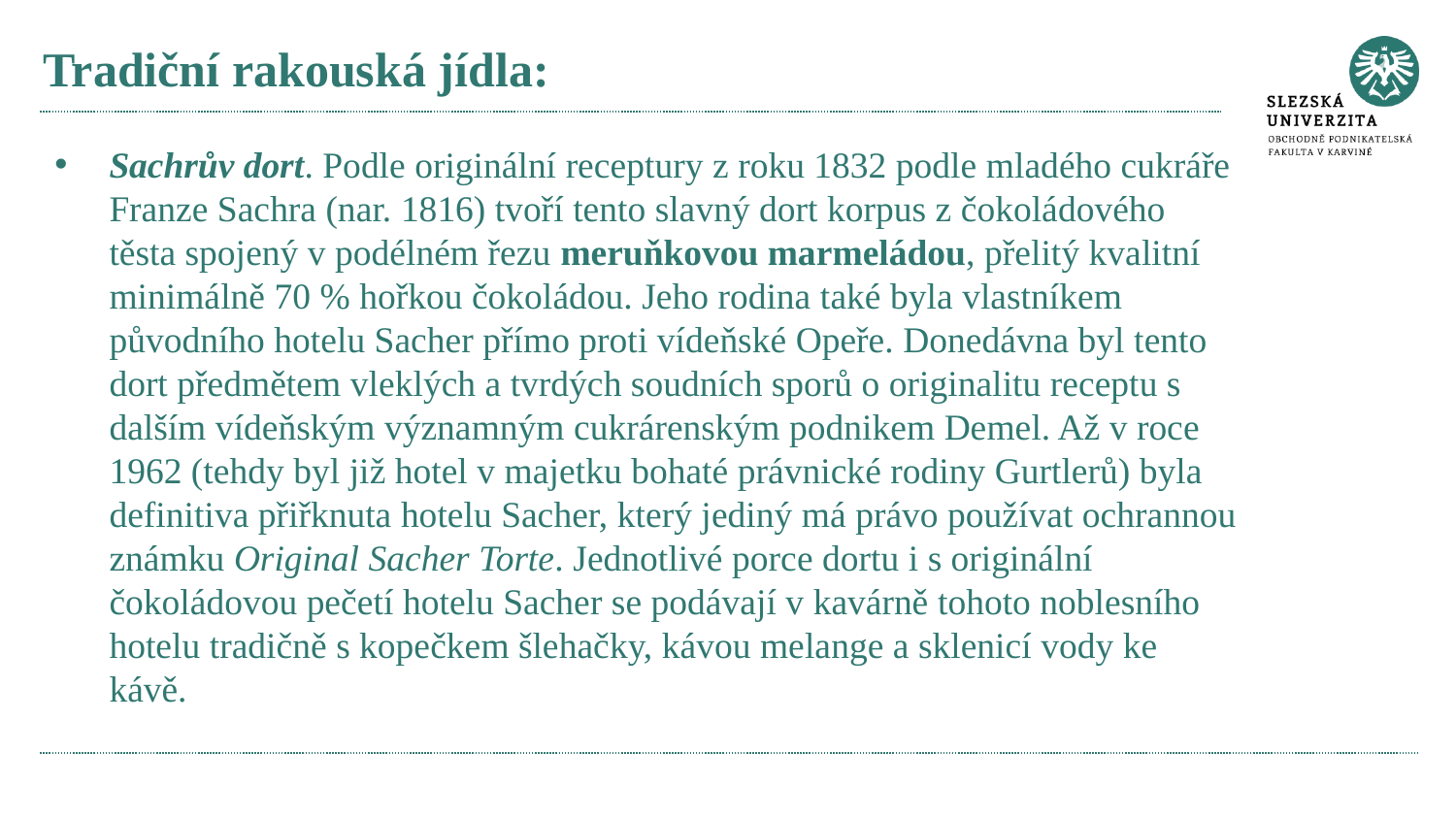

# Tradiční rakouská jídla:
Sachrův dort. Podle originální receptury z roku 1832 podle mladého cukráře Franze Sachra (nar. 1816) tvoří tento slavný dort korpus z čokoládového těsta spojený v podélném řezu meruňkovou marmeládou, přelitý kvalitní minimálně 70 % hořkou čokoládou. Jeho rodina také byla vlastníkem původního hotelu Sacher přímo proti vídeňské Opeře. Donedávna byl tento dort předmětem vleklých a tvrdých soudních sporů o originalitu receptu s dalším vídeňským významným cukrárenským podnikem Demel. Až v roce 1962 (tehdy byl již hotel v majetku bohaté právnické rodiny Gurtlerů) byla definitiva přiřknuta hotelu Sacher, který jediný má právo používat ochrannou známku Original Sacher Torte. Jednotlivé porce dortu i s originální čokoládovou pečetí hotelu Sacher se podávají v kavárně tohoto noblesního hotelu tradičně s kopečkem šlehačky, kávou melange a sklenicí vody ke kávě.